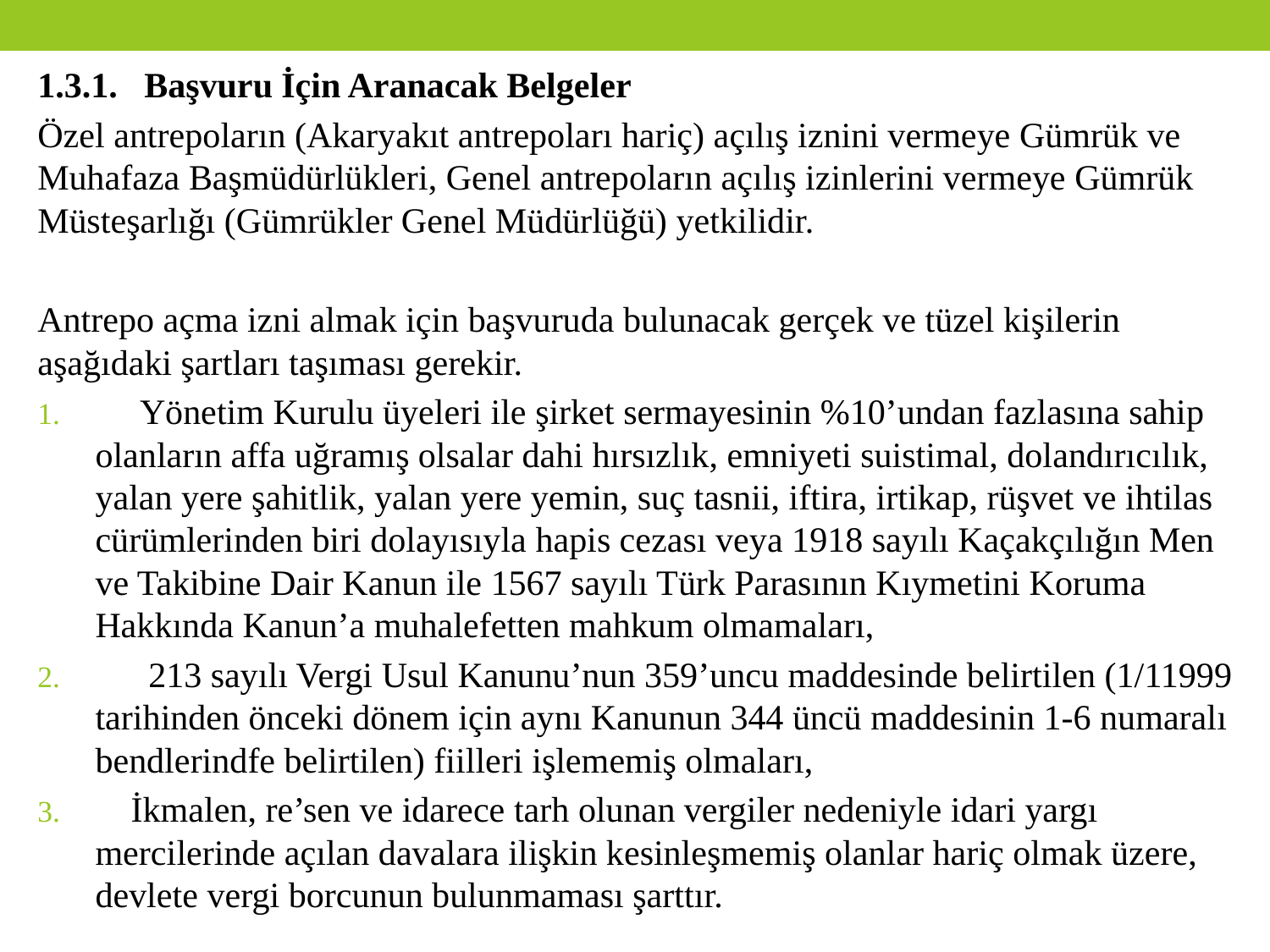

1.3.1.	Başvuru İçin Aranacak Belgeler
Özel antrepoların (Akaryakıt antrepoları hariç) açılış iznini vermeye Gümrük ve Muhafaza Başmüdürlükleri, Genel antrepoların açılış izinlerini vermeye Gümrük Müsteşarlığı (Gümrükler Genel Müdürlüğü) yetkilidir.

Antrepo açma izni almak için başvuruda bulunacak gerçek ve tüzel kişilerin aşağıdaki şartları taşıması gerekir.
     Yönetim Kurulu üyeleri ile şirket sermayesinin %10’undan fazlasına sahip olanların affa uğramış olsalar dahi hırsızlık, emniyeti suistimal, dolandırıcılık, yalan yere şahitlik, yalan yere yemin, suç tasnii, iftira, irtikap, rüşvet ve ihtilas cürümlerinden biri dolayısıyla hapis cezası veya 1918 sayılı Kaçakçılığın Men ve Takibine Dair Kanun ile 1567 sayılı Türk Parasının Kıymetini Koruma Hakkında Kanun’a muhalefetten mahkum olmamaları,
      213 sayılı Vergi Usul Kanunu’nun 359’uncu maddesinde belirtilen (1/11999 tarihinden önceki dönem için aynı Kanunun 344 üncü maddesinin 1-6 numaralı bendlerindfe belirtilen) fiilleri işlememiş olmaları,
    İkmalen, re’sen ve idarece tarh olunan vergiler nedeniyle idari yargı mercilerinde açılan davalara ilişkin kesinleşmemiş olanlar hariç olmak üzere, devlete vergi borcunun bulunmaması şarttır.